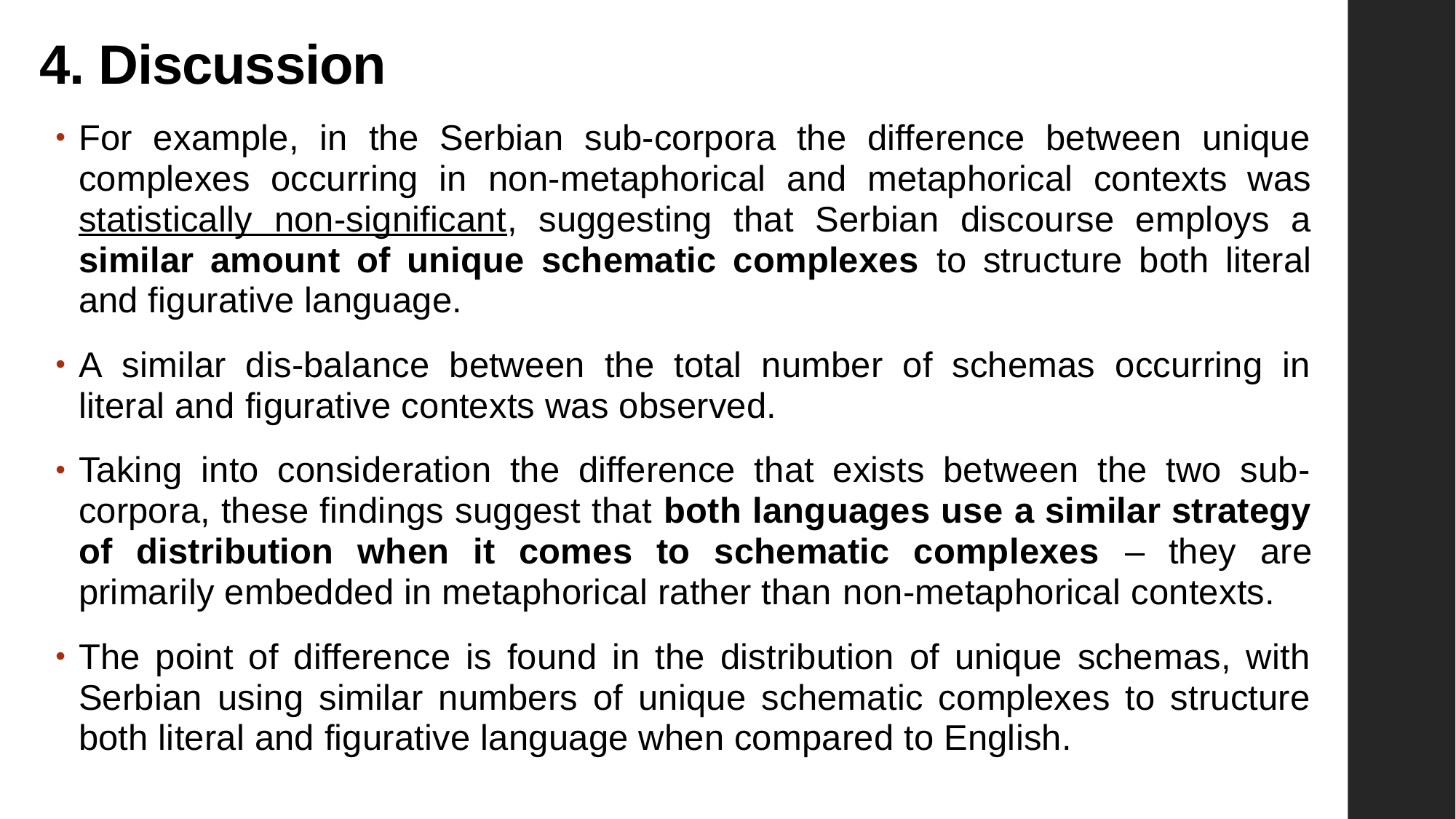

# 4. Discussion
For example, in the Serbian sub-corpora the difference between unique complexes occurring in non-metaphorical and metaphorical contexts was statistically non-significant, suggesting that Serbian discourse employs a similar amount of unique schematic complexes to structure both literal and figurative language.
A similar dis-balance between the total number of schemas occurring in literal and figurative contexts was observed.
Taking into consideration the difference that exists between the two sub-corpora, these findings suggest that both languages use a similar strategy of distribution when it comes to schematic complexes – they are primarily embedded in metaphorical rather than non-metaphorical contexts.
The point of difference is found in the distribution of unique schemas, with Serbian using similar numbers of unique schematic complexes to structure both literal and figurative language when compared to English.